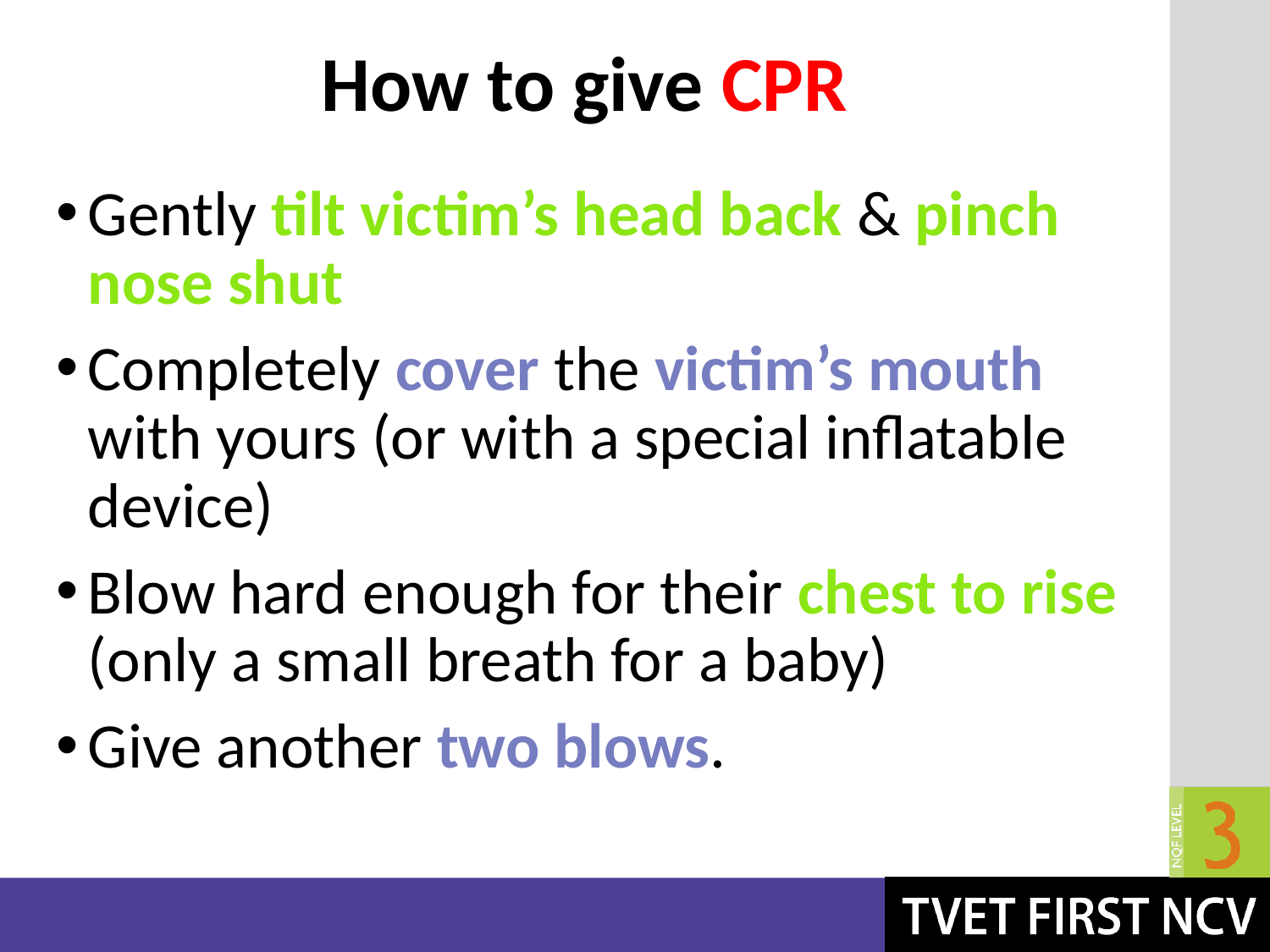

# How to give CPR
Gently tilt victim’s head back & pinch nose shut
Completely cover the victim’s mouth with yours (or with a special inflatable device)
Blow hard enough for their chest to rise (only a small breath for a baby)
Give another two blows.